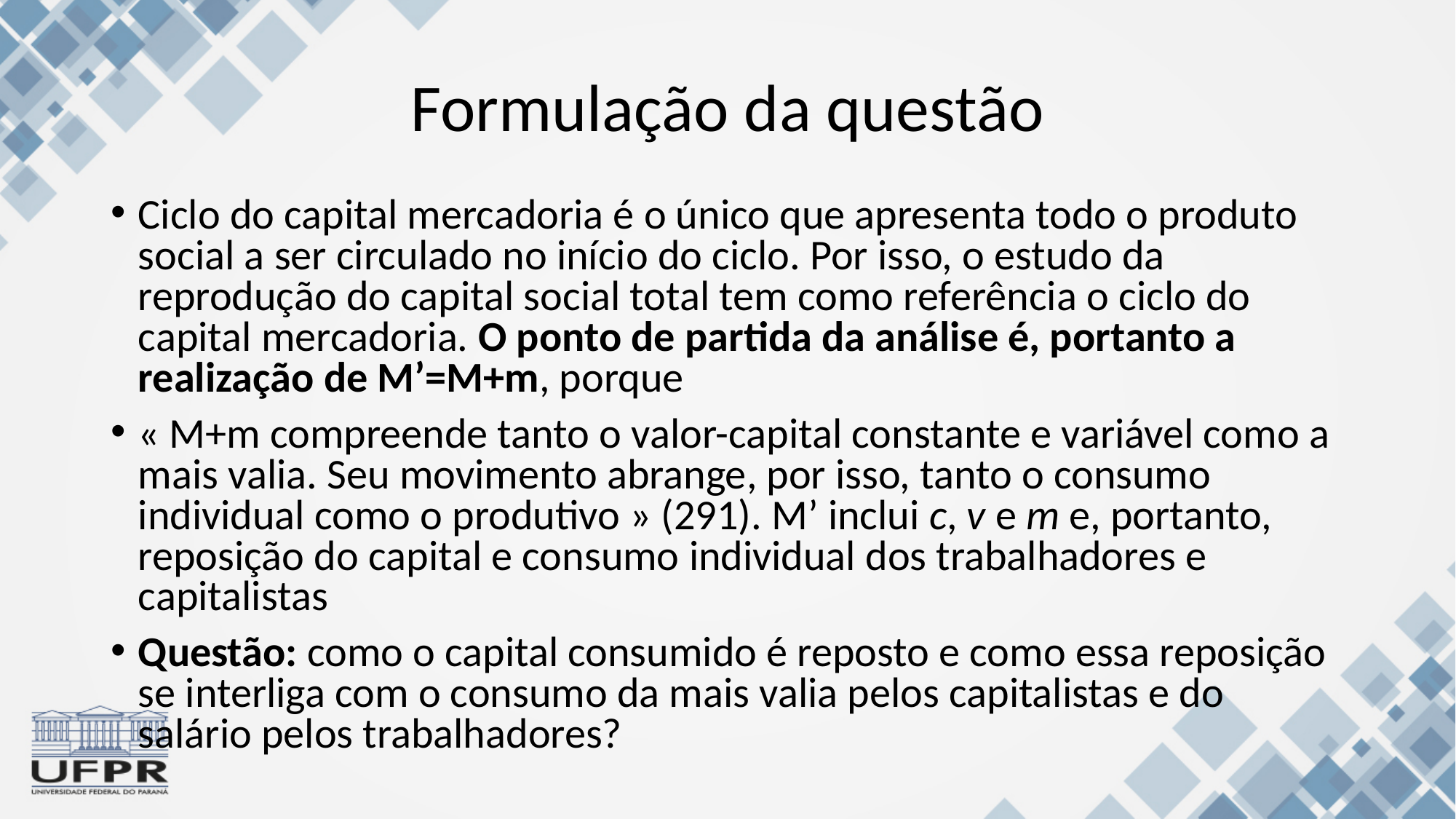

# Formulação da questão
Ciclo do capital mercadoria é o único que apresenta todo o produto social a ser circulado no início do ciclo. Por isso, o estudo da reprodução do capital social total tem como referência o ciclo do capital mercadoria. O ponto de partida da análise é, portanto a realização de M’=M+m, porque
« M+m compreende tanto o valor-capital constante e variável como a mais valia. Seu movimento abrange, por isso, tanto o consumo individual como o produtivo » (291). M’ inclui c, v e m e, portanto, reposição do capital e consumo individual dos trabalhadores e capitalistas
Questão: como o capital consumido é reposto e como essa reposição se interliga com o consumo da mais valia pelos capitalistas e do salário pelos trabalhadores?